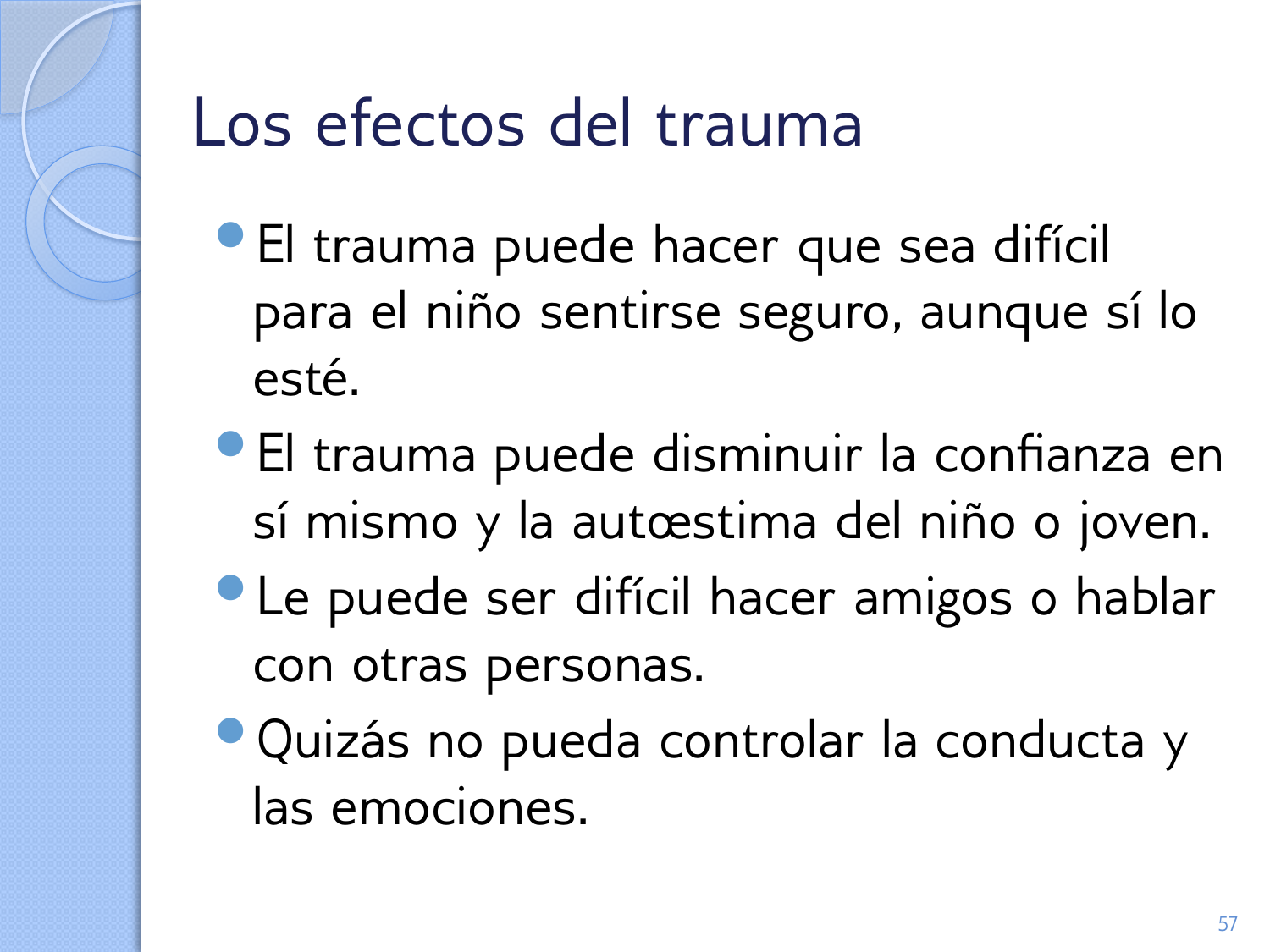

# Los efectos del trauma
El trauma puede hacer que sea difícil para el niño sentirse seguro, aunque sí lo esté.
El trauma puede disminuir la confianza en sí mismo y la autoestima del niño o joven.
Le puede ser difícil hacer amigos o hablar con otras personas.
Quizás no pueda controlar la conducta y las emociones.
57